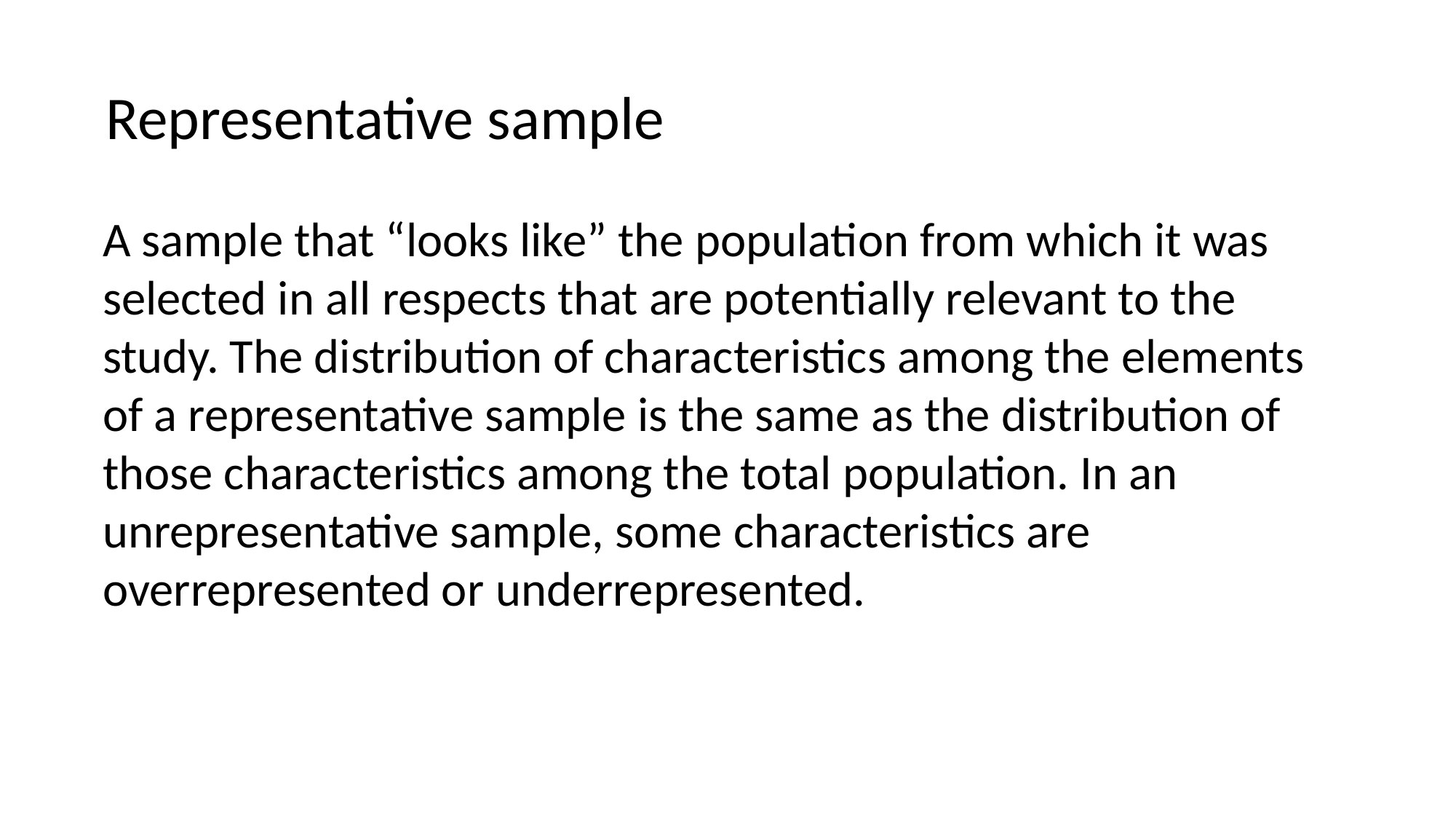

Representative sample
A sample that “looks like” the population from which it was selected in all respects that are potentially relevant to the study. The distribution of characteristics among the elements of a representative sample is the same as the distribution of those characteristics among the total population. In an unrepresentative sample, some characteristics are overrepresented or underrepresented.